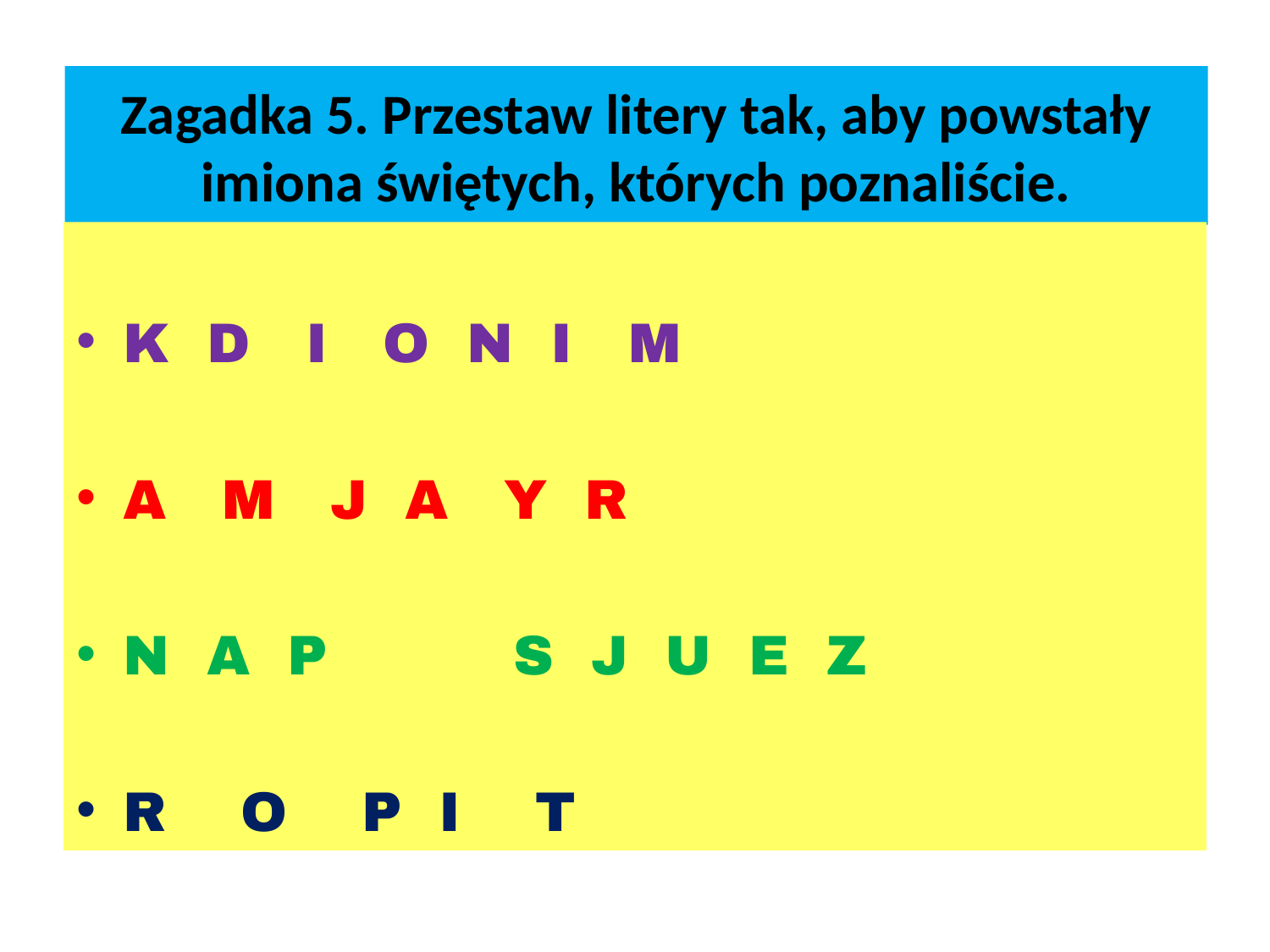

# Zagadka 5. Przestaw litery tak, aby powstały imiona świętych, których poznaliście.

K  D   I   O  N  I   M

A   M   J  A   Y  R

N  A  P          S  J  U  E  Z

R    O    P  I    T